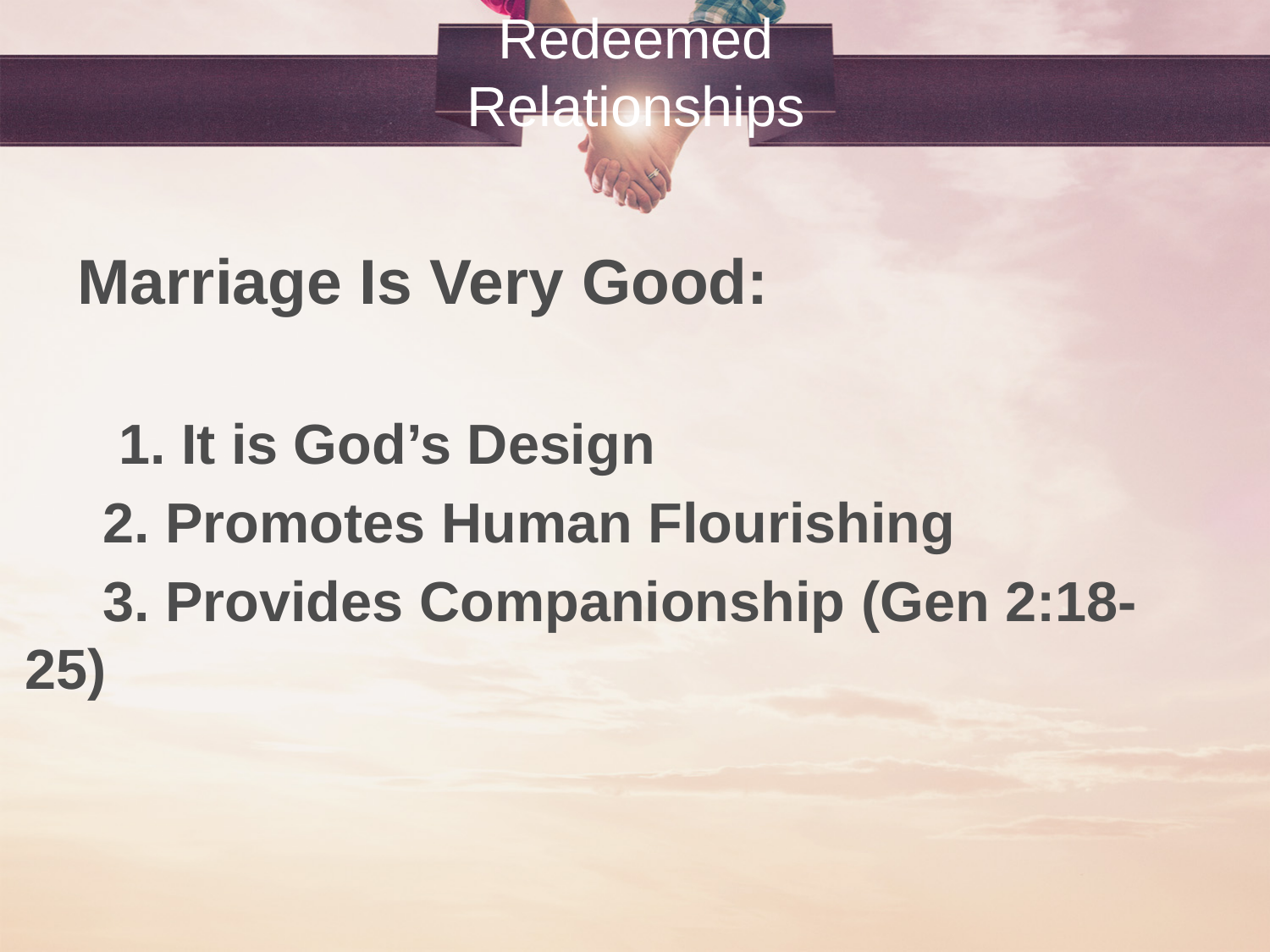

# Redeemed Relationships
   Marriage Is Very Good:

      1. It is God’s Design
     2. Promotes Human Flourishing
     3. Provides Companionship (Gen 2:18-25)